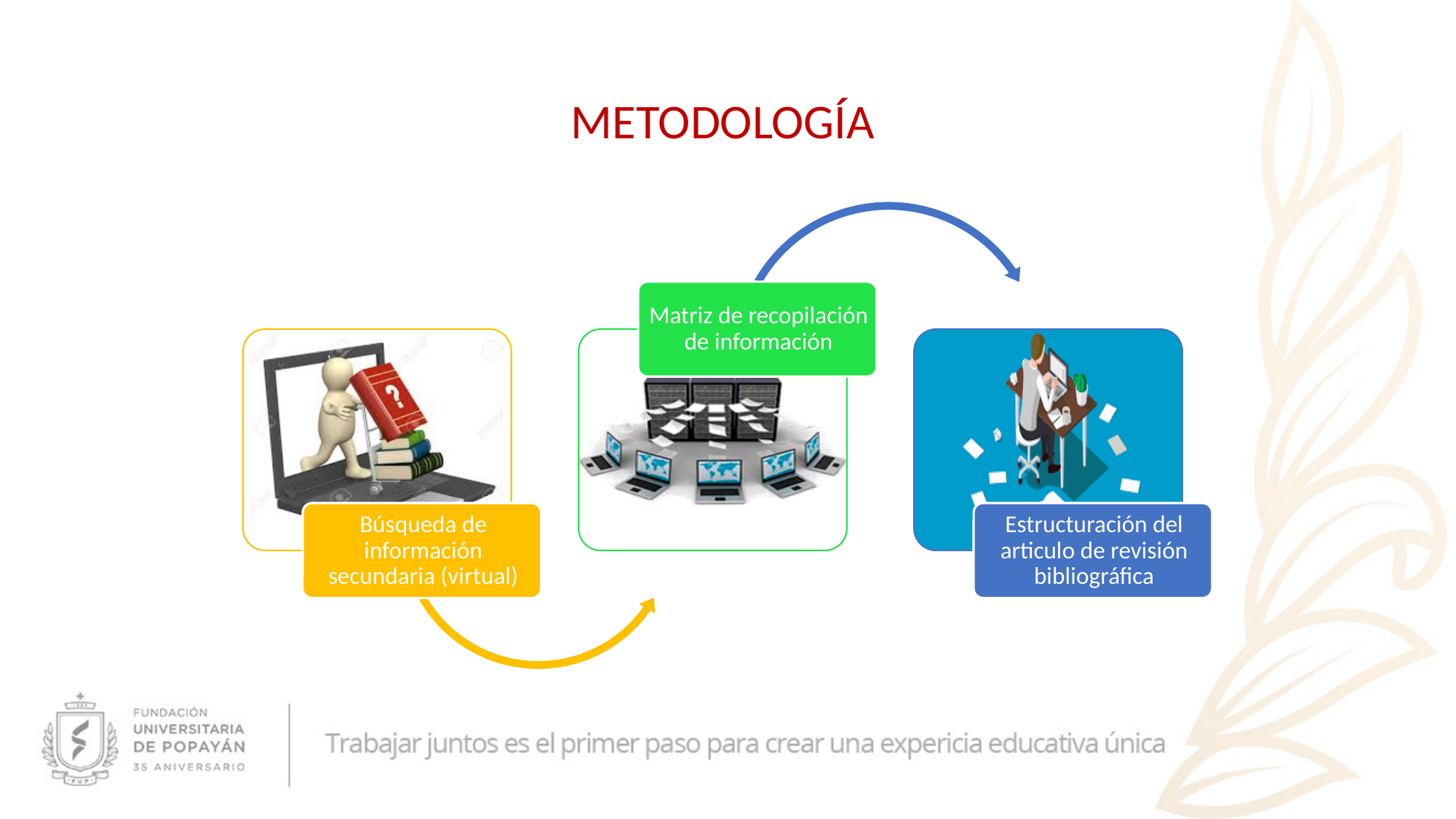

# METODOLOGÍA
Búsqueda de información secundaria (virtual)
Matriz de recopilación de información
Estructuración del articulo de revisión bibliográfica